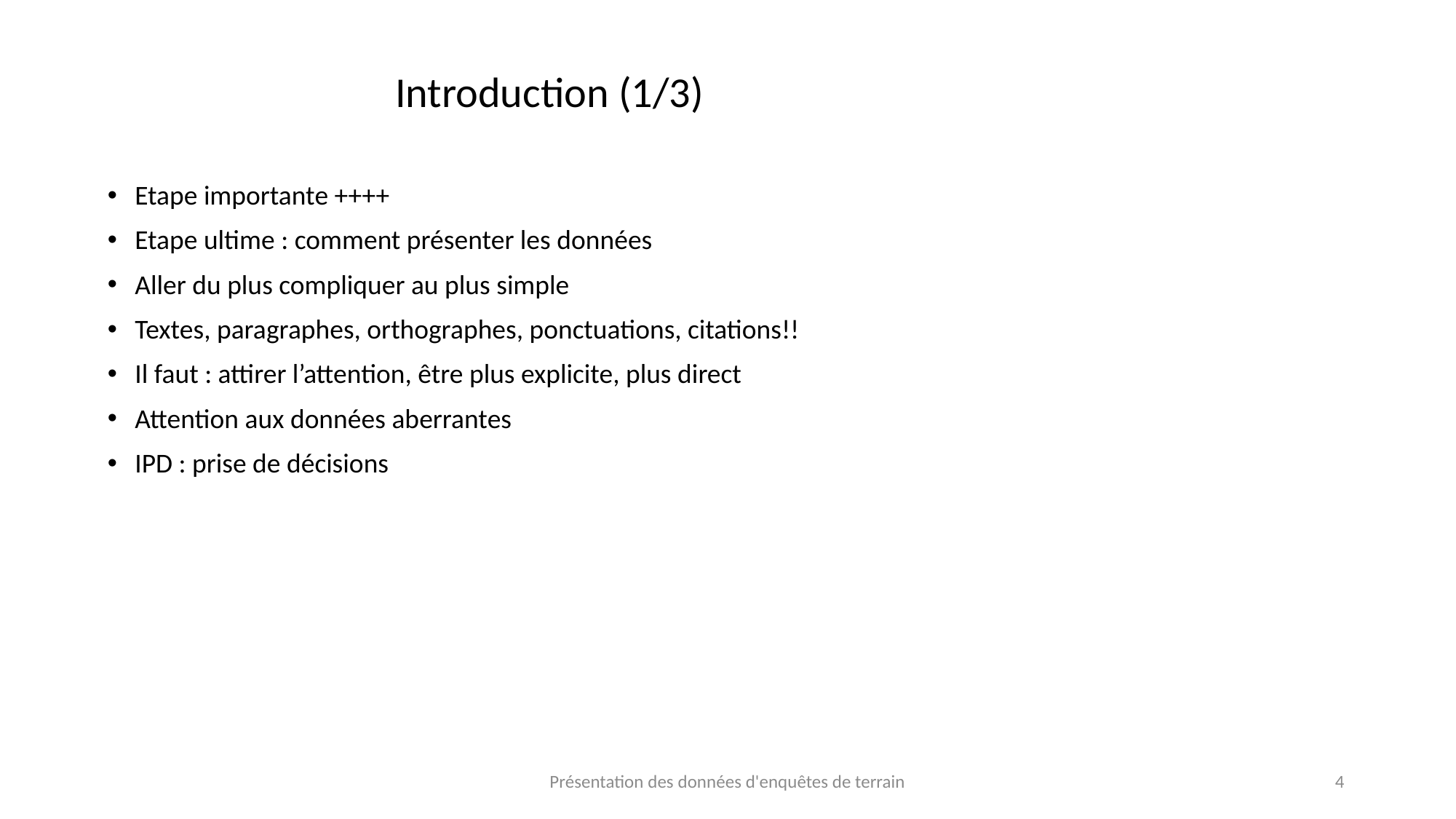

# Introduction (1/3)
Etape importante ++++
Etape ultime : comment présenter les données
Aller du plus compliquer au plus simple
Textes, paragraphes, orthographes, ponctuations, citations!!
Il faut : attirer l’attention, être plus explicite, plus direct
Attention aux données aberrantes
IPD : prise de décisions
Présentation des données d'enquêtes de terrain
4